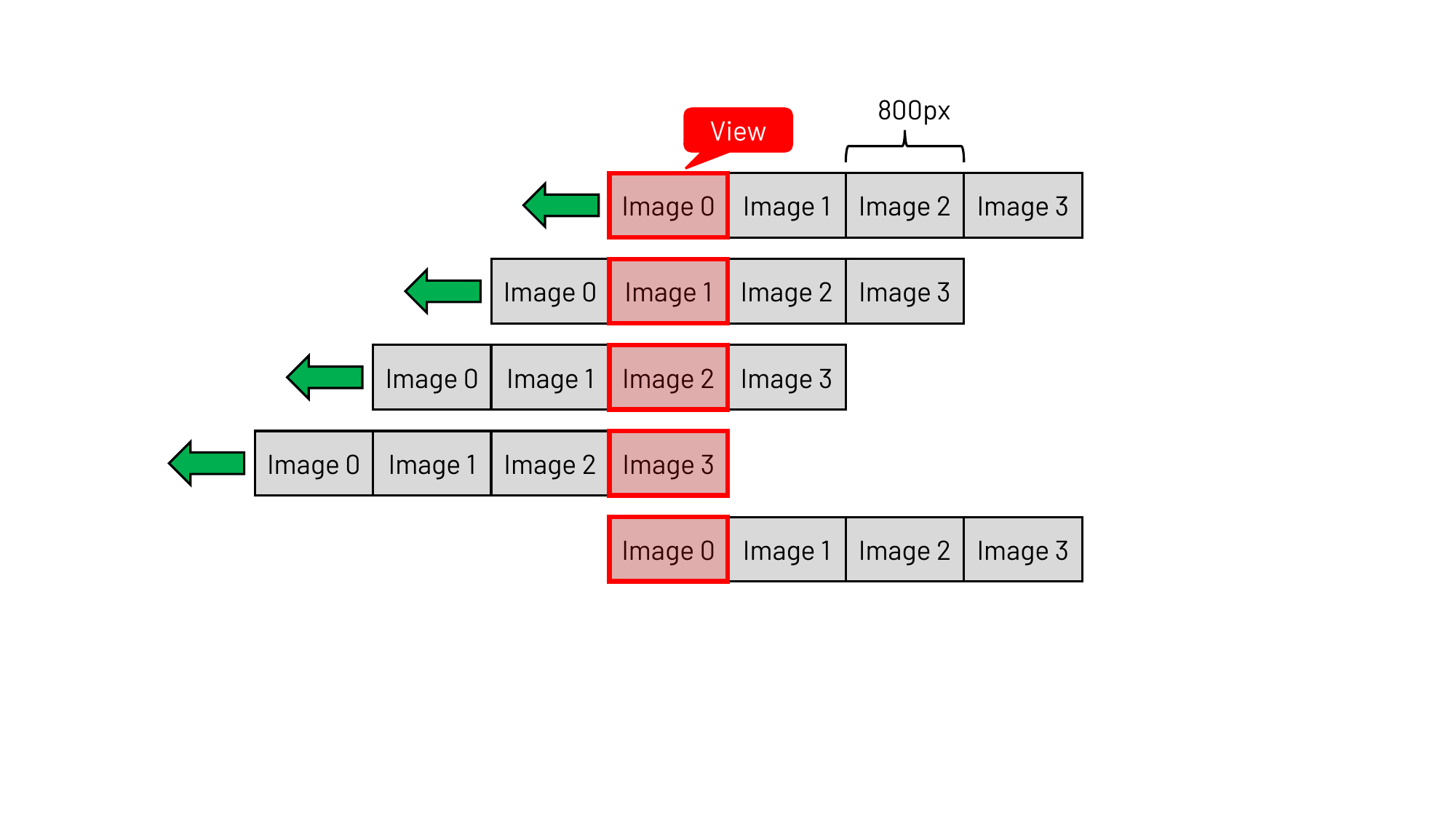

800px

View
Image 0

Image 1
Image 2
Image 3

Image 0
Image 1

Image 2
Image 3

Image 0
Image 1
Image 2

Image 3

Image 0
Image 1
Image 2
Image 3

Image 0

Image 1
Image 2
Image 3